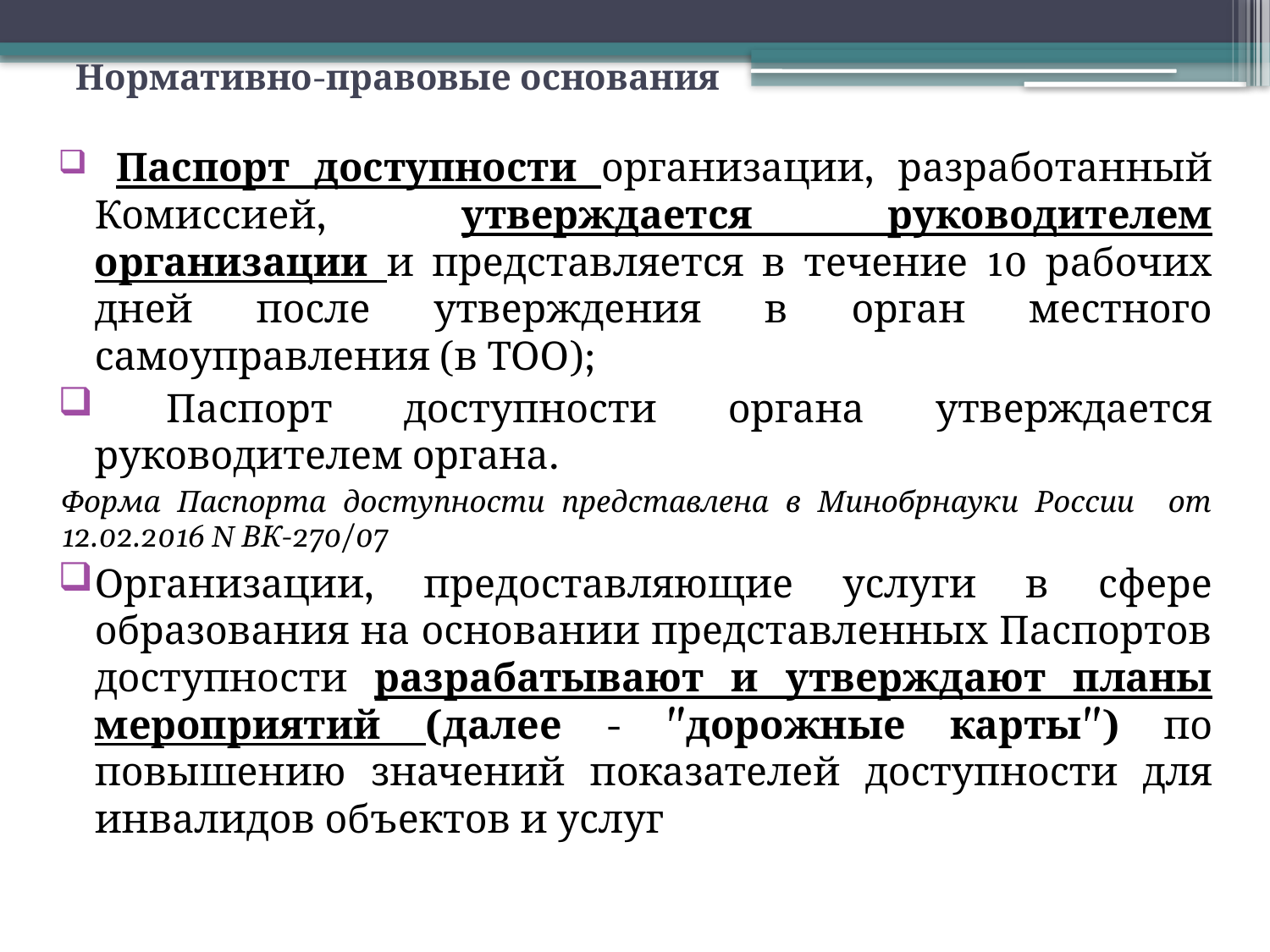

# Нормативно-правовые основания
 Паспорт доступности организации, разработанный Комиссией, утверждается руководителем организации и представляется в течение 10 рабочих дней после утверждения в орган местного самоуправления (в ТОО);
 Паспорт доступности органа утверждается руководителем органа.
Форма Паспорта доступности представлена в Минобрнауки России  от 12.02.2016 N ВК-270/07
Организации, предоставляющие услуги в сфере образования на основании представленных Паспортов доступности разрабатывают и утверждают планы мероприятий (далее - "дорожные карты") по повышению значений показателей доступности для инвалидов объектов и услуг